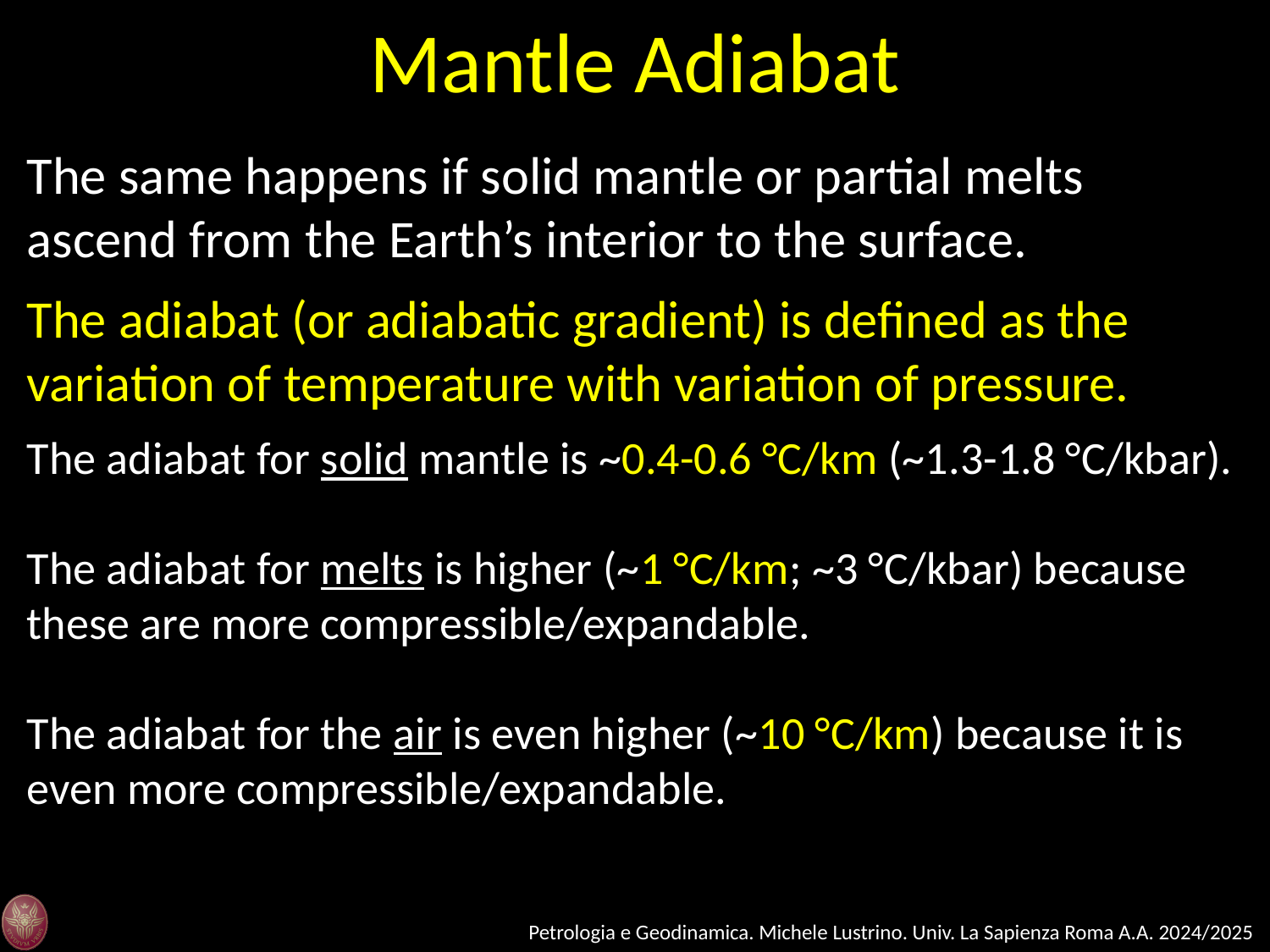

Mantle Adiabat
The same happens if solid mantle or partial melts ascend from the Earth’s interior to the surface.

The adiabat (or adiabatic gradient) is defined as the variation of temperature with variation of pressure.

The adiabat for solid mantle is ~0.4-0.6 °C/km (~1.3-1.8 °C/kbar).

The adiabat for melts is higher (~1 °C/km; ~3 °C/kbar) because these are more compressible/expandable.

The adiabat for the air is even higher (~10 °C/km) because it is even more compressible/expandable.